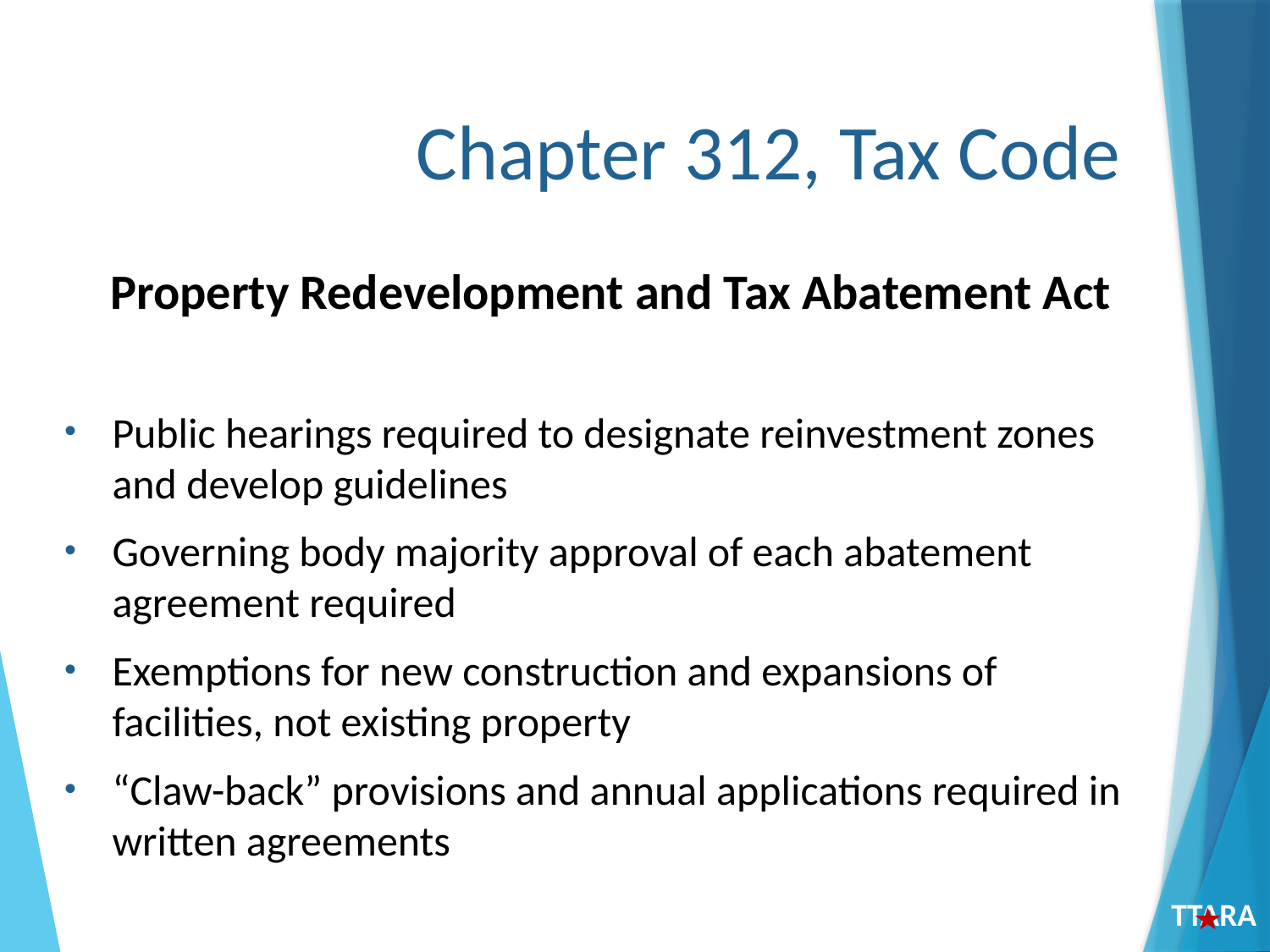

# Chapter 312, Tax Code
Property Redevelopment and Tax Abatement Act

Public hearings required to designate reinvestment zones and develop guidelines
Governing body majority approval of each abatement agreement required
Exemptions for new construction and expansions of facilities, not existing property
“Claw-back” provisions and annual applications required in written agreements